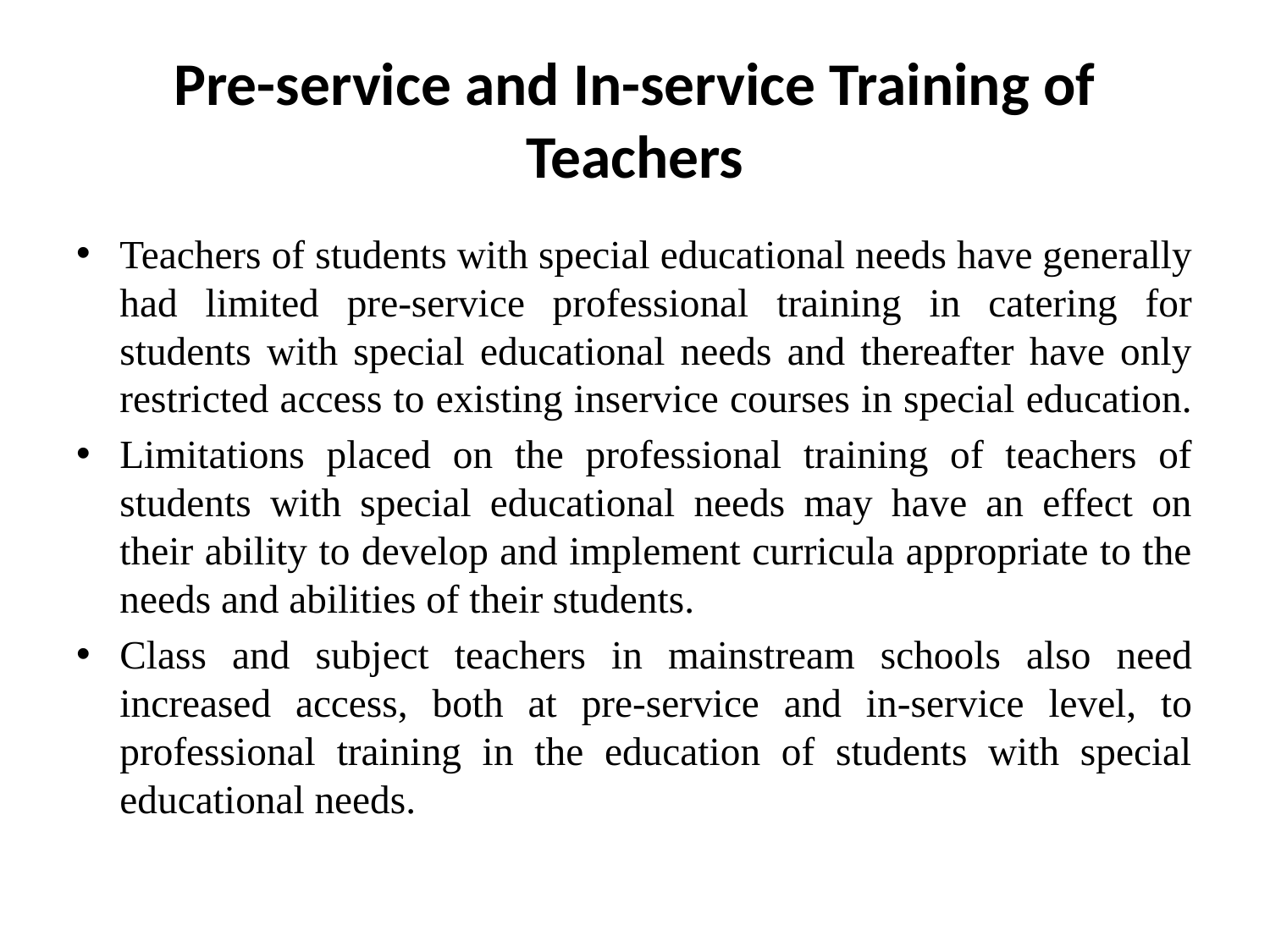

# Pre-service and In-service Training of Teachers
Teachers of students with special educational needs have generally had limited pre-service professional training in catering for students with special educational needs and thereafter have only restricted access to existing inservice courses in special education.
Limitations placed on the professional training of teachers of students with special educational needs may have an effect on their ability to develop and implement curricula appropriate to the needs and abilities of their students.
Class and subject teachers in mainstream schools also need increased access, both at pre-service and in-service level, to professional training in the education of students with special educational needs.